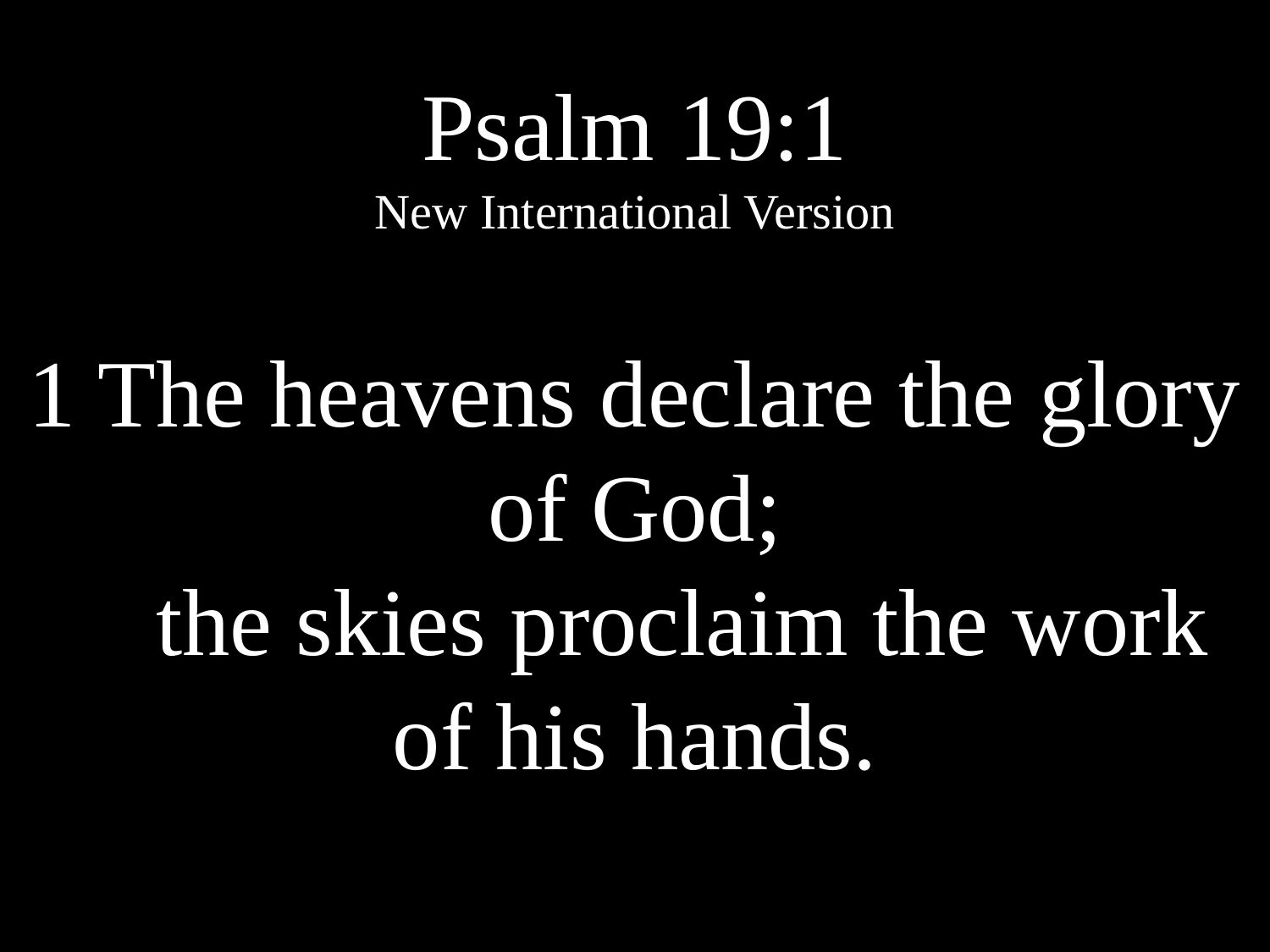

Psalm 19:1
New International Version

1 The heavens declare the glory of God;
    the skies proclaim the work of his hands.